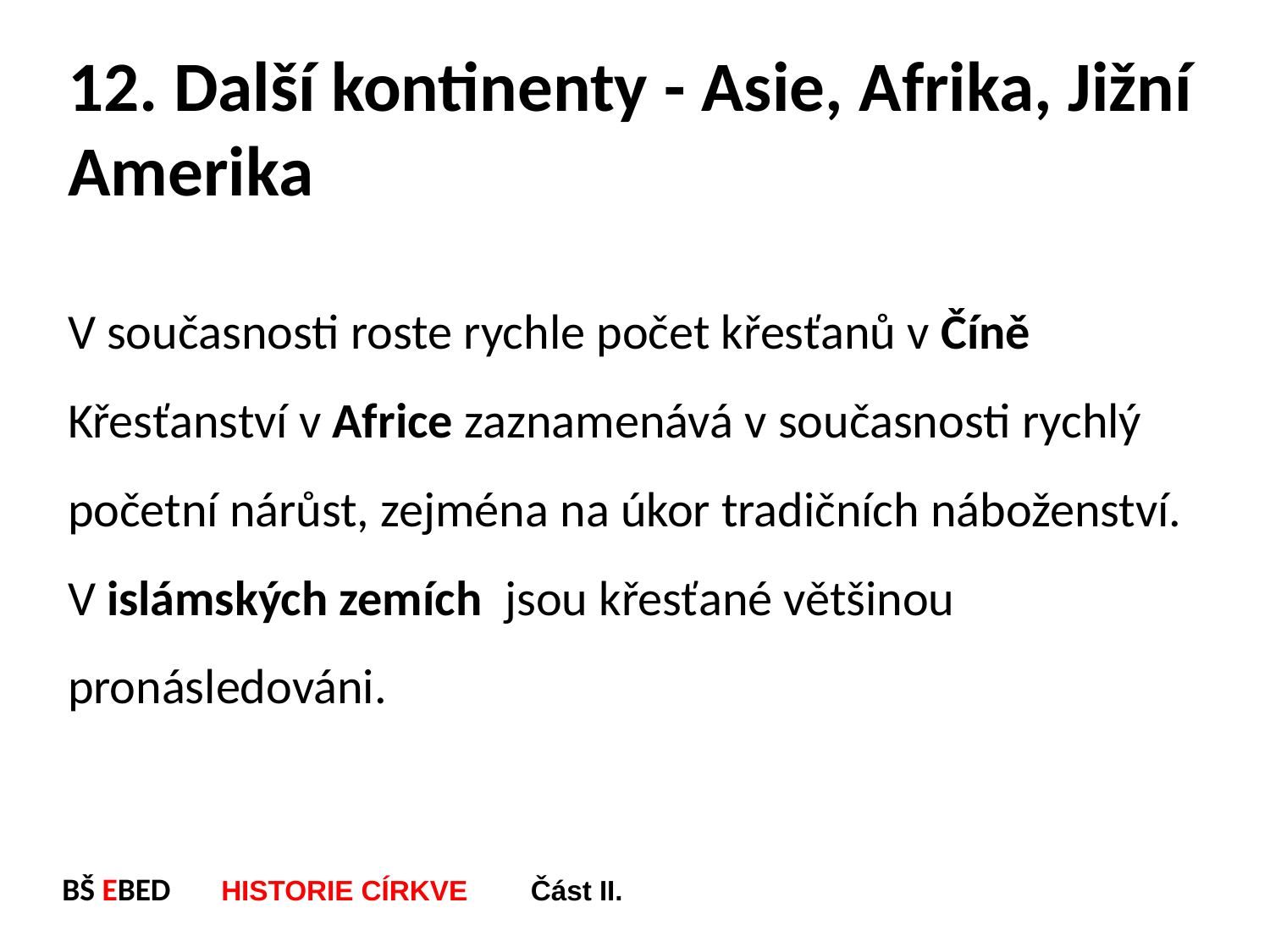

12. Další kontinenty - Asie, Afrika, Jižní Amerika
V současnosti roste rychle počet křesťanů v Číně
Křesťanství v Africe zaznamenává v současnosti rychlý početní nárůst, zejména na úkor tradičních náboženství.
V islámských zemích  jsou křesťané většinou pronásledováni.
BŠ EBED       HISTORIE CÍRKVE        Část II.